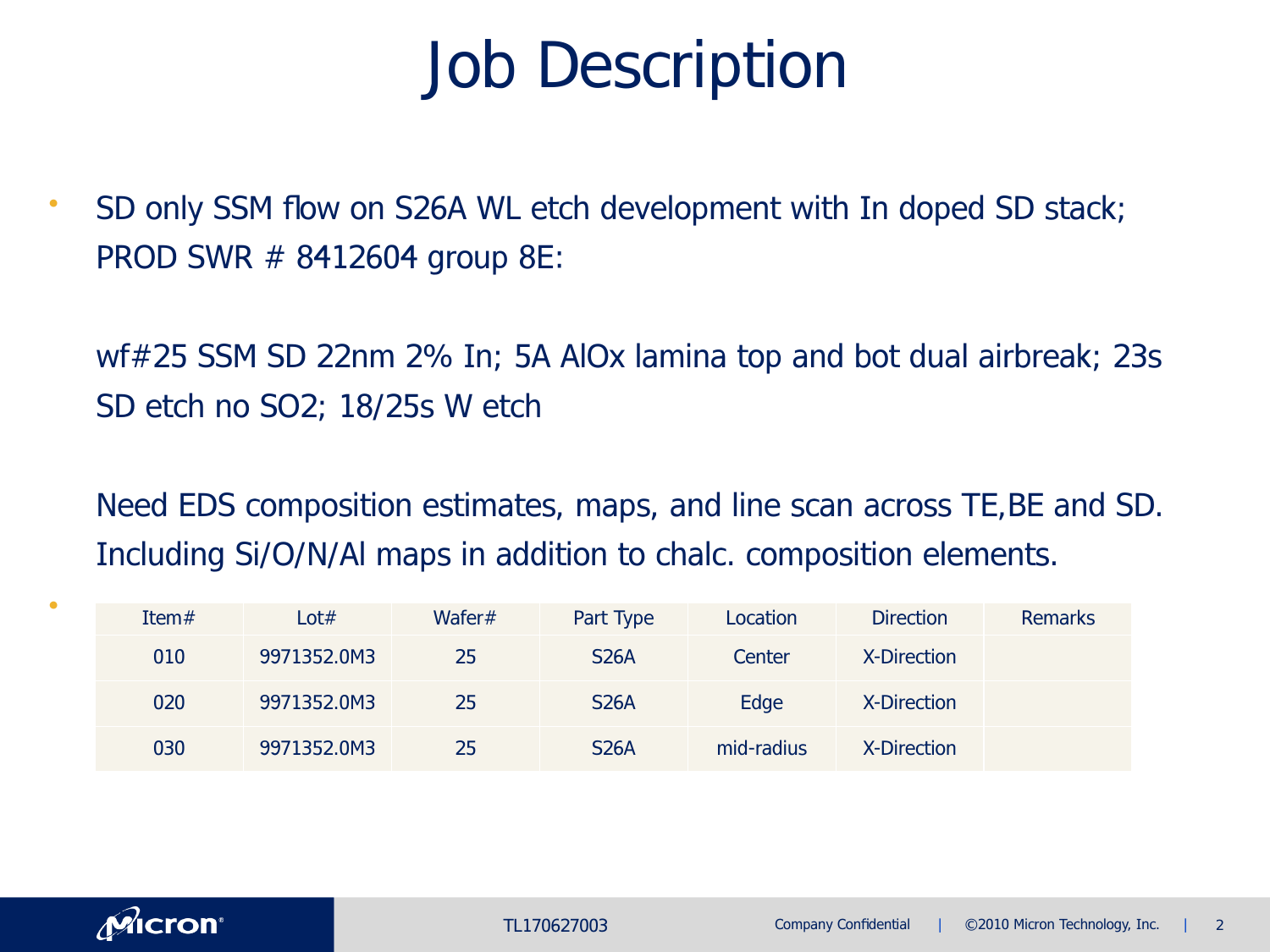

# Job Description
SD only SSM flow on S26A WL etch development with In doped SD stack; PROD SWR # 8412604 group 8E:
wf#25 SSM SD 22nm 2% In; 5A AlOx lamina top and bot dual airbreak; 23s SD etch no SO2; 18/25s W etch
Need EDS composition estimates, maps, and line scan across TE,BE and SD. Including Si/O/N/Al maps in addition to chalc. composition elements.

| Item# | Lot# | Wafer# | Part Type | Location | Direction | Remarks |
| --- | --- | --- | --- | --- | --- | --- |
| 010 | 9971352.0M3 | 25 | S26A | Center | X-Direction |  |
| 020 | 9971352.0M3 | 25 | S26A | Edge | X-Direction |  |
| 030 | 9971352.0M3 | 25 | S26A | mid-radius | X-Direction |  |
TL170627003